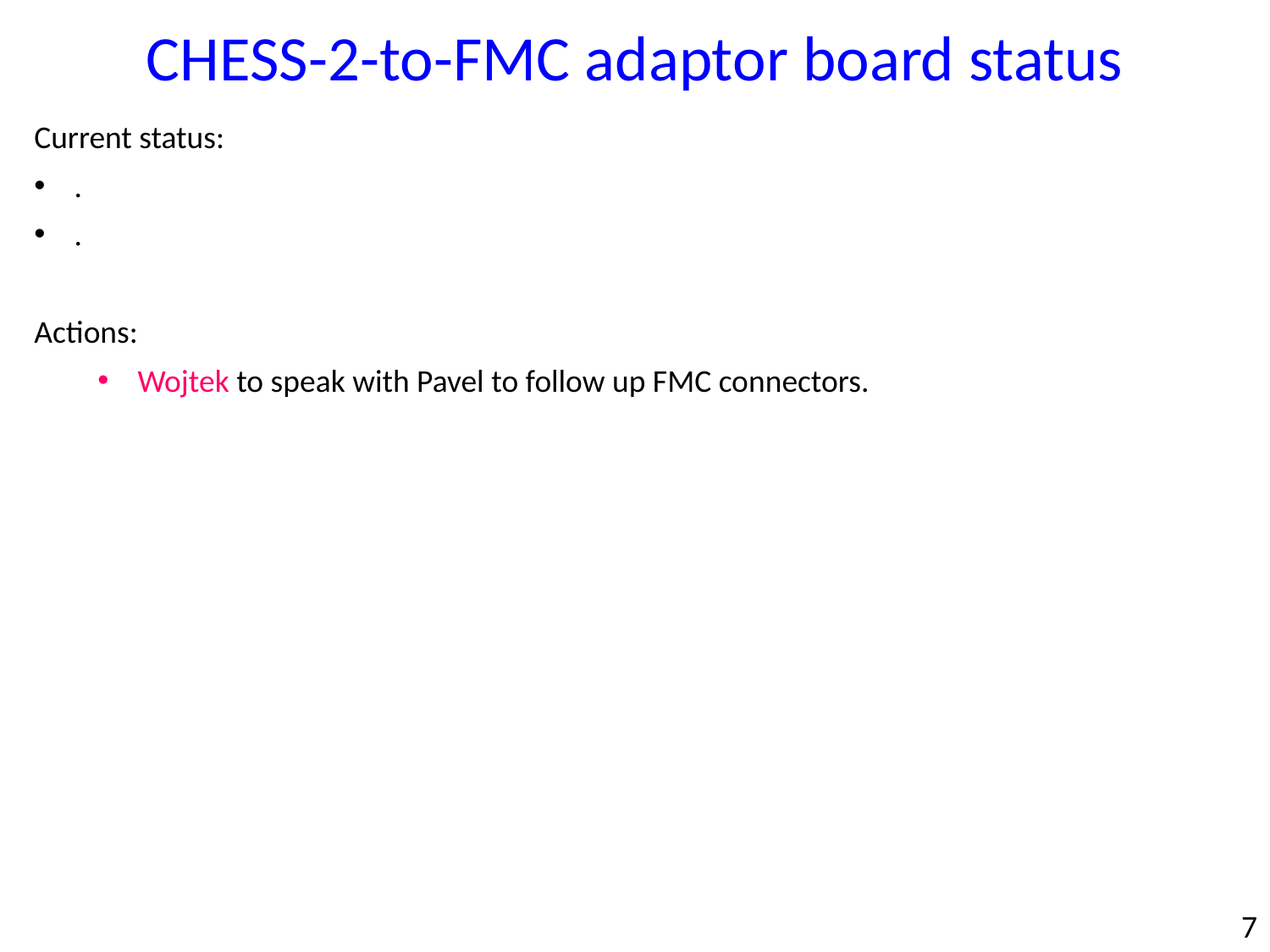

CHESS-2-to-FMC adaptor board status
Current status:
.
.

Actions:
Wojtek to speak with Pavel to follow up FMC connectors.
7